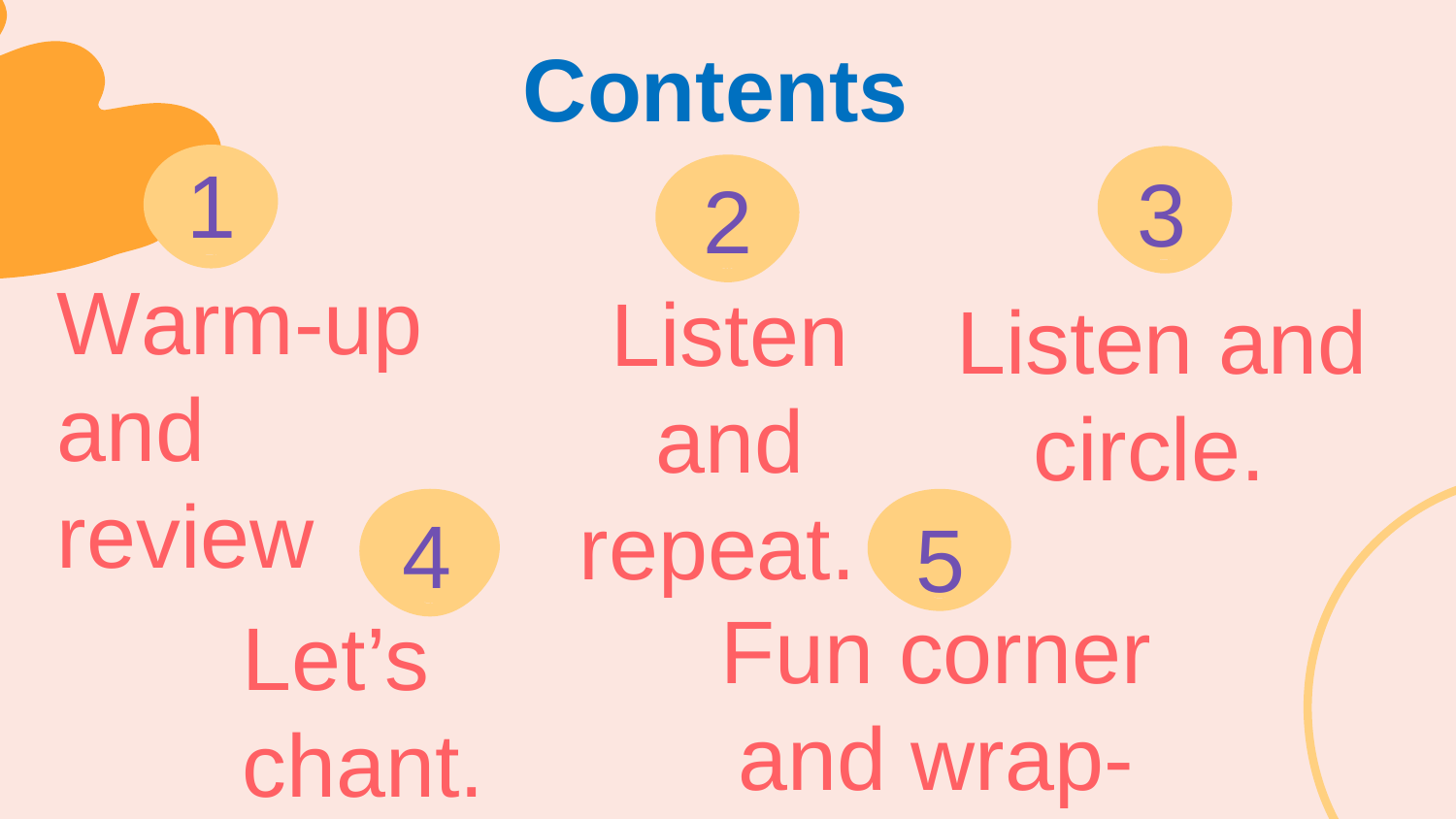

Contents

1
3
2
# Warm-up and review
Listen and repeat.
Listen and circle.

4
5
Fun corner and wrap-up
Let’s chant.